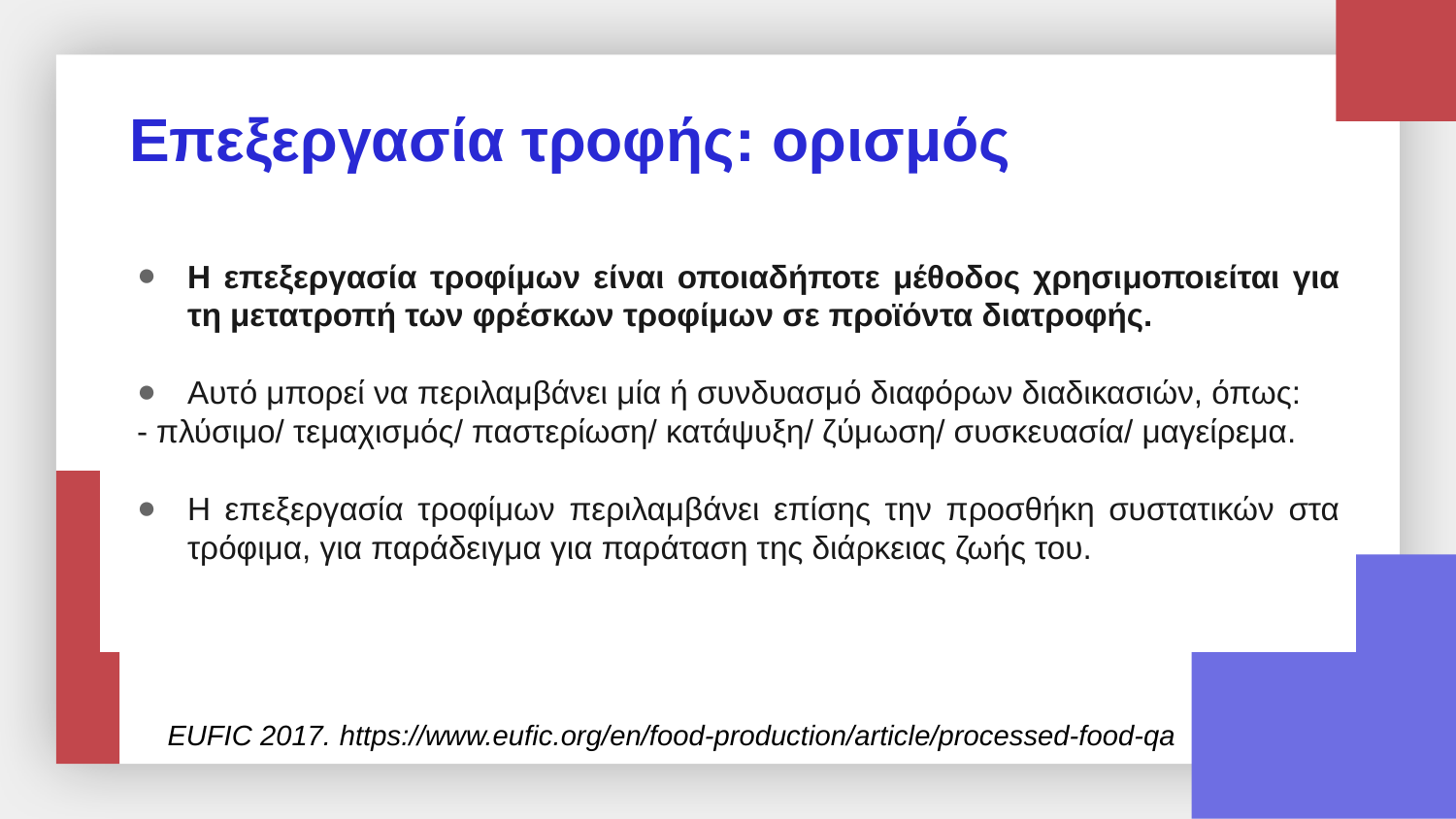

# Επεξεργασία τροφής: ορισμός
Η επεξεργασία τροφίμων είναι οποιαδήποτε μέθοδος χρησιμοποιείται για τη μετατροπή των φρέσκων τροφίμων σε προϊόντα διατροφής.

Αυτό μπορεί να περιλαμβάνει μία ή συνδυασμό διαφόρων διαδικασιών, όπως:
- πλύσιμο/ τεμαχισμός/ παστερίωση/ κατάψυξη/ ζύμωση/ συσκευασία/ μαγείρεμα.

Η επεξεργασία τροφίμων περιλαμβάνει επίσης την προσθήκη συστατικών στα τρόφιμα, για παράδειγμα για παράταση της διάρκειας ζωής του.

EUFIC 2017. https://www.eufic.org/en/food-production/article/processed-food-qa